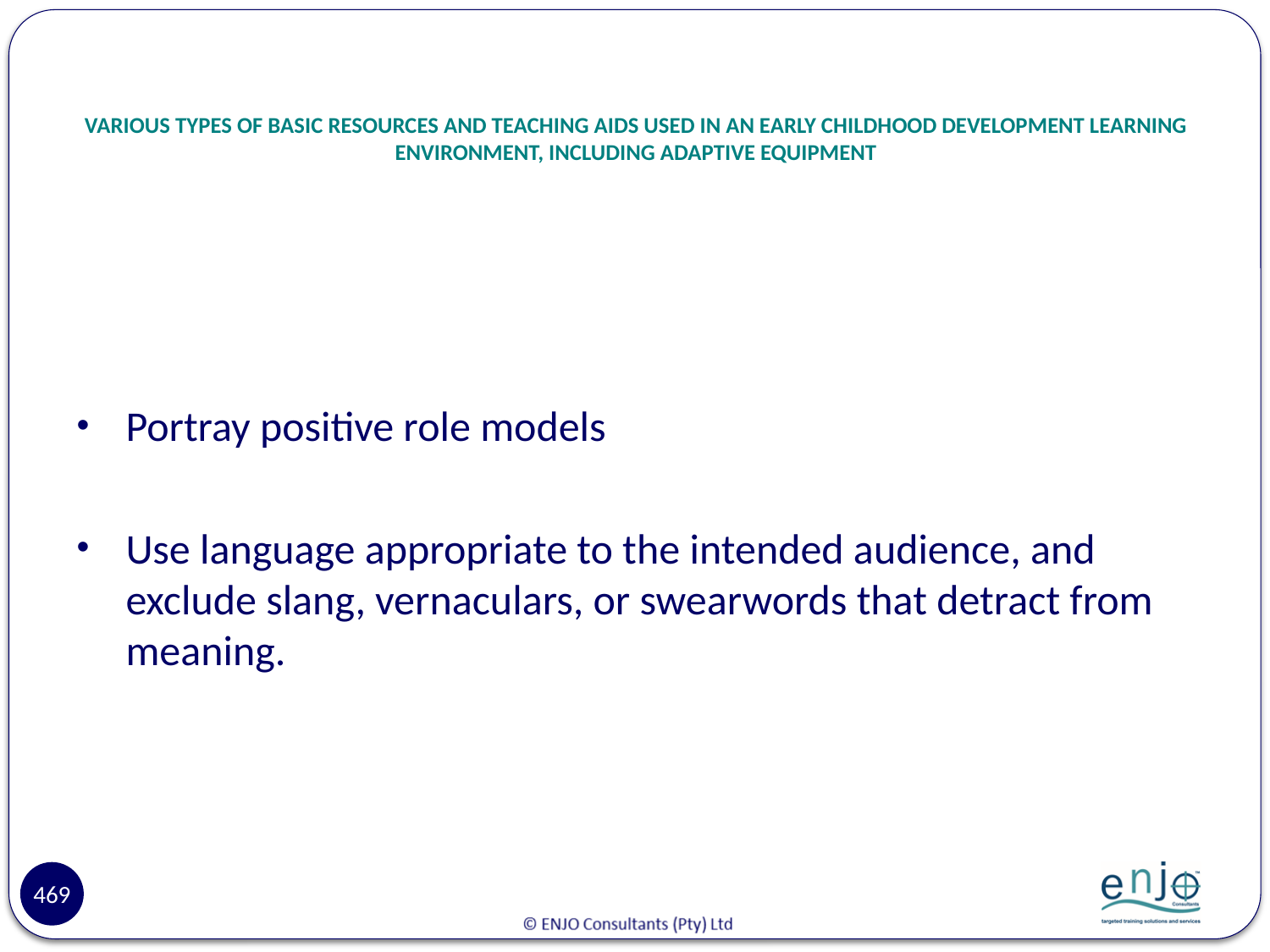

# VARIOUS TYPES OF BASIC RESOURCES AND TEACHING AIDS USED IN AN EARLY CHILDHOOD DEVELOPMENT LEARNING ENVIRONMENT, INCLUDING ADAPTIVE EQUIPMENT

Portray positive role models

Use language appropriate to the intended audience, and exclude slang, vernaculars, or swearwords that detract from meaning.

469